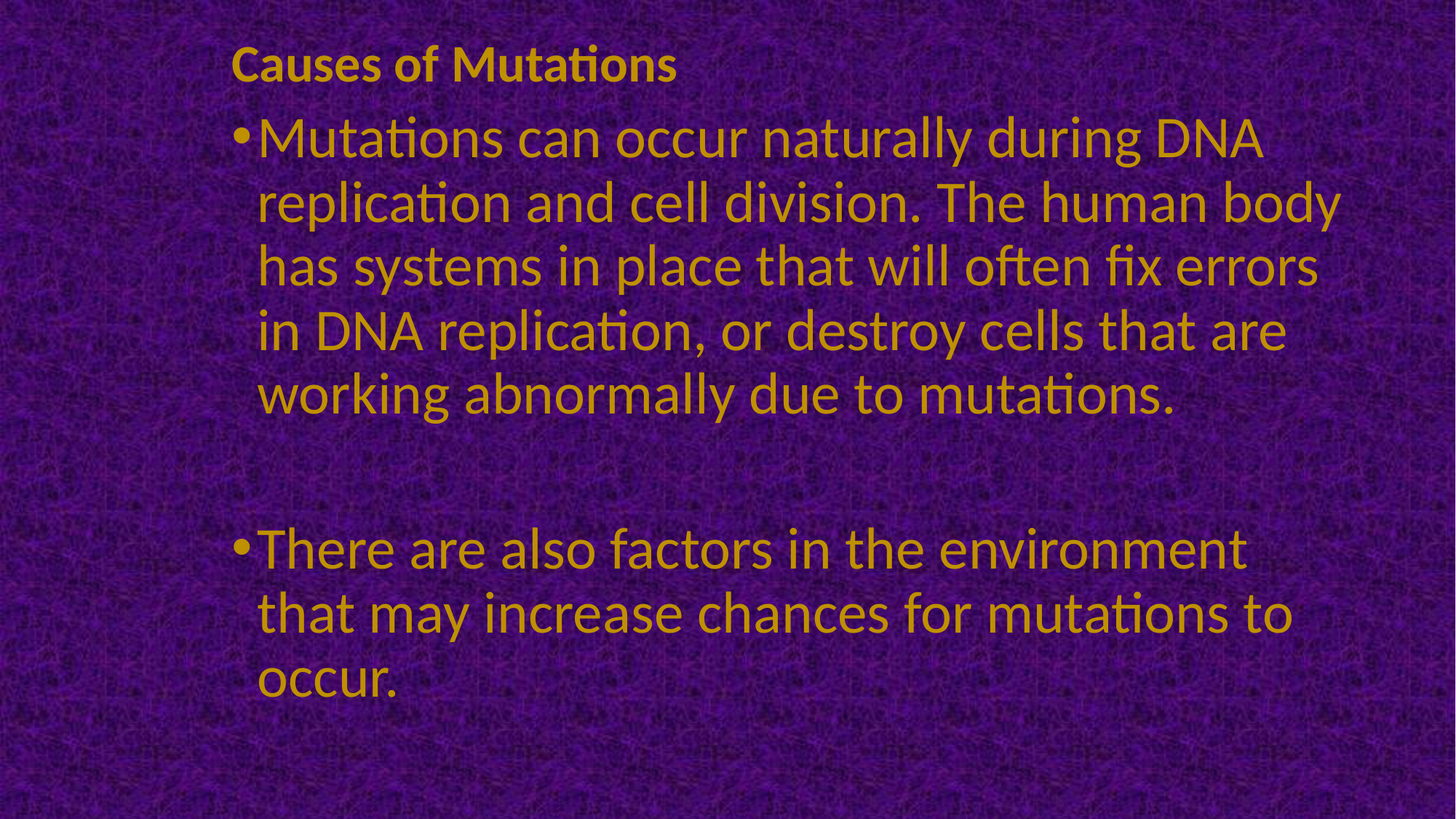

Causes of Mutations
Mutations can occur naturally during DNA replication and cell division. The human body has systems in place that will often fix errors in DNA replication, or destroy cells that are working abnormally due to mutations.

There are also factors in the environment that may increase chances for mutations to occur.